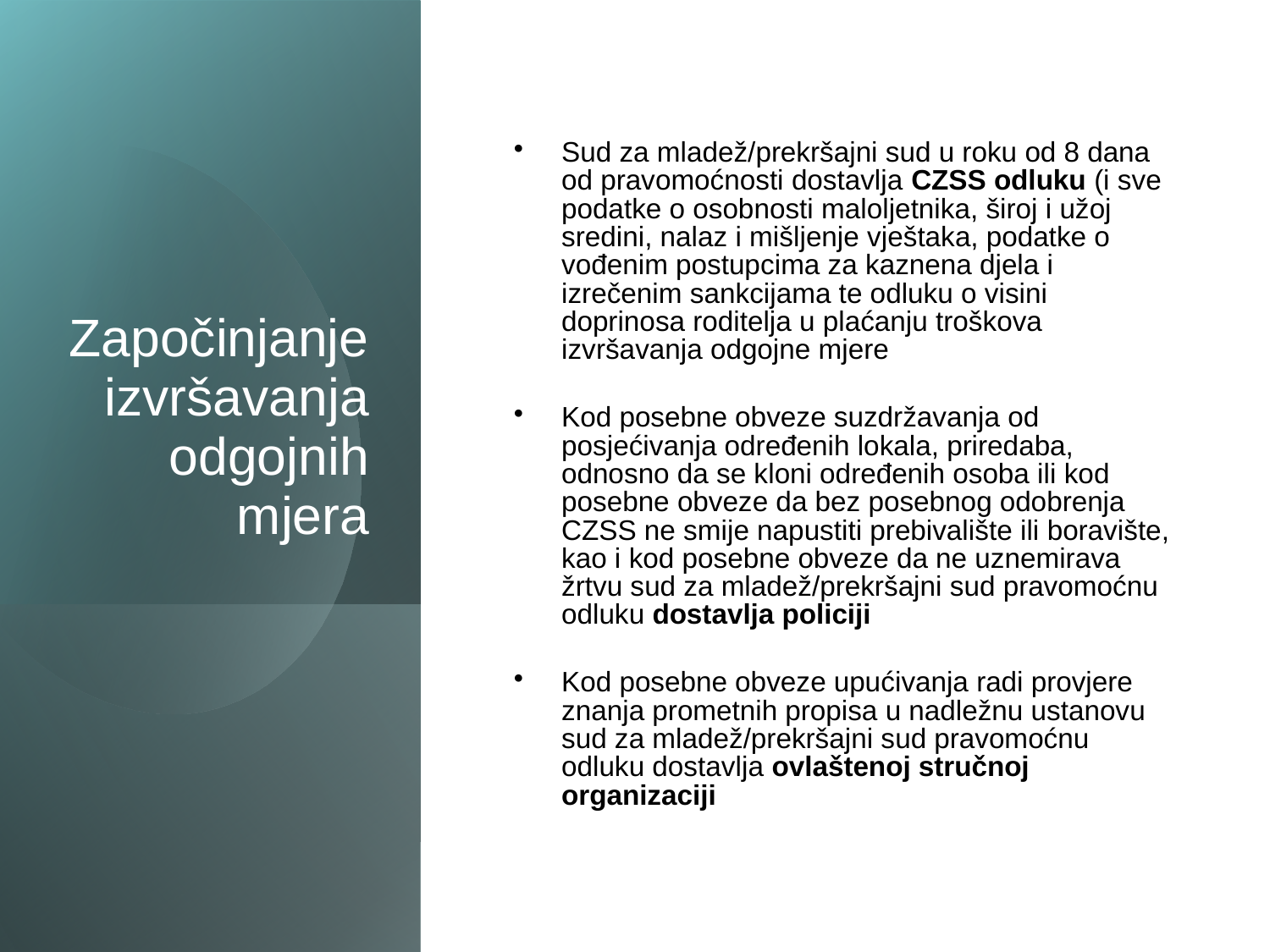

# Započinjanje izvršavanja odgojnih mjera
Sud za mladež/prekršajni sud u roku od 8 dana od pravomoćnosti dostavlja CZSS odluku (i sve podatke o osobnosti maloljetnika, široj i užoj sredini, nalaz i mišljenje vještaka, podatke o vođenim postupcima za kaznena djela i izrečenim sankcijama te odluku o visini doprinosa roditelja u plaćanju troškova izvršavanja odgojne mjere

Kod posebne obveze suzdržavanja od posjećivanja određenih lokala, priredaba, odnosno da se kloni određenih osoba ili kod posebne obveze da bez posebnog odobrenja CZSS ne smije napustiti prebivalište ili boravište, kao i kod posebne obveze da ne uznemirava žrtvu sud za mladež/prekršajni sud pravomoćnu odluku dostavlja policiji

Kod posebne obveze upućivanja radi provjere znanja prometnih propisa u nadležnu ustanovu sud za mladež/prekršajni sud pravomoćnu odluku dostavlja ovlaštenoj stručnoj organizaciji